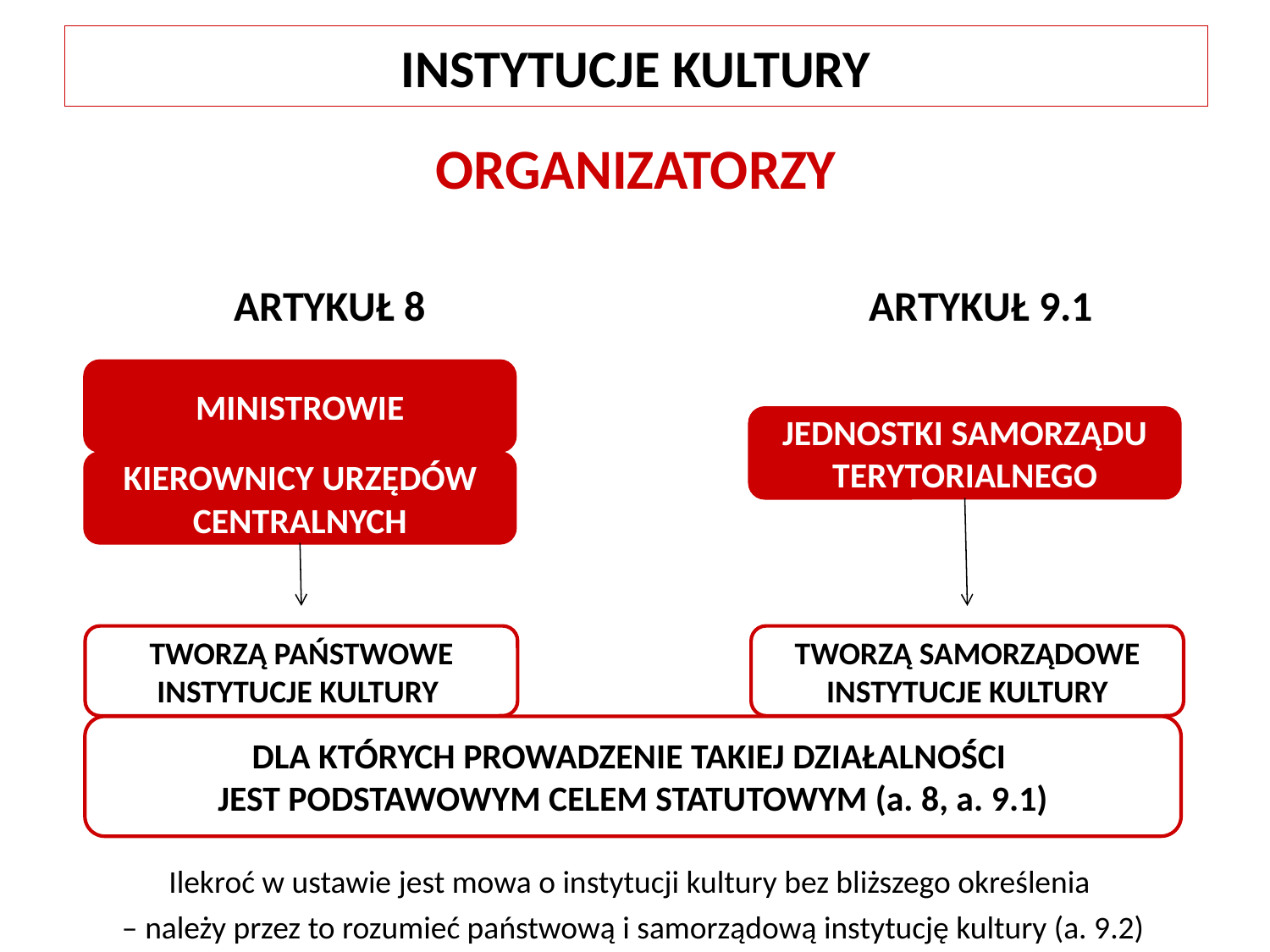

INSTYTUCJE KULTURY
ORGANIZATORZY
ARTYKUŁ 8				ARTYKUŁ 9.1
MINISTROWIE
JEDNOSTKI SAMORZĄDU TERYTORIALNEGO
KIEROWNICY URZĘDÓW CENTRALNYCH
TWORZĄ PAŃSTWOWE INSTYTUCJE KULTURY
TWORZĄ SAMORZĄDOWE INSTYTUCJE KULTURY
DLA KTÓRYCH PROWADZENIE TAKIEJ DZIAŁALNOŚCI
JEST PODSTAWOWYM CELEM STATUTOWYM (a. 8, a. 9.1)
Ilekroć w ustawie jest mowa o instytucji kultury bez bliższego określenia
 – należy przez to rozumieć państwową i samorządową instytucję kultury (a. 9.2)